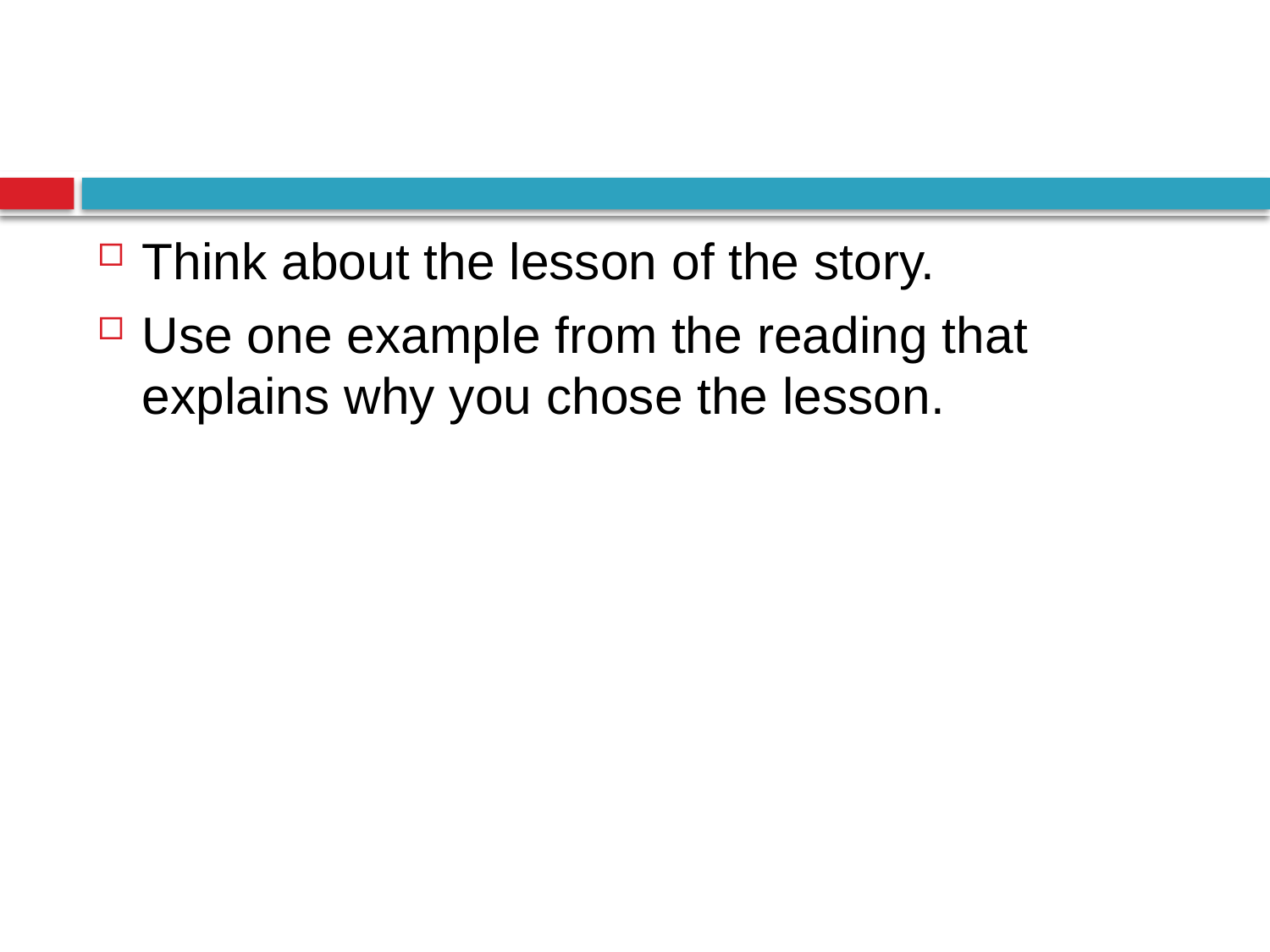

#
Think about the lesson of the story.
Use one example from the reading that explains why you chose the lesson.